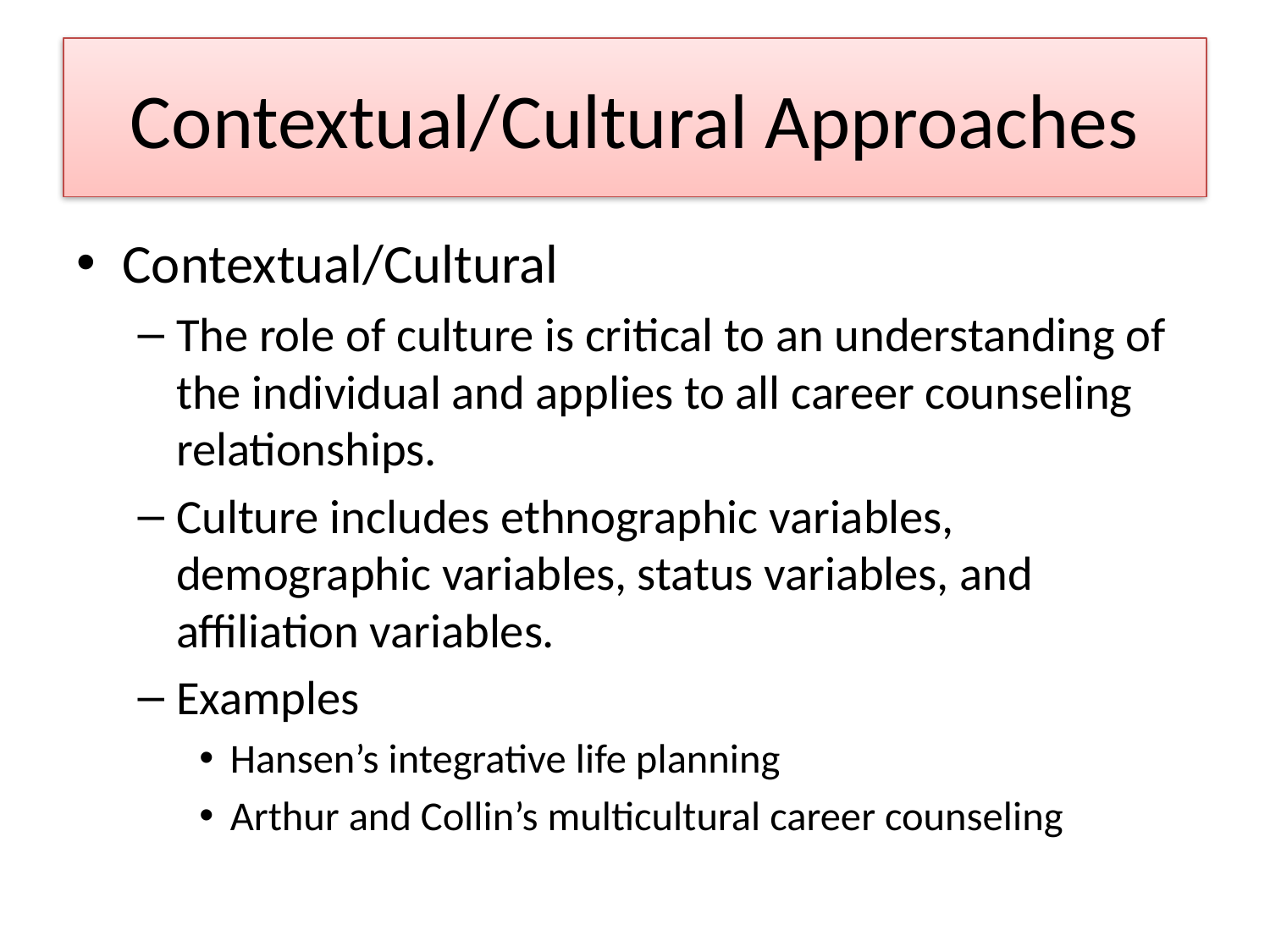

# Contextual/Cultural Approaches
Contextual/Cultural
The role of culture is critical to an understanding of the individual and applies to all career counseling relationships.
Culture includes ethnographic variables, demographic variables, status variables, and affiliation variables.
Examples
Hansen’s integrative life planning
Arthur and Collin’s multicultural career counseling